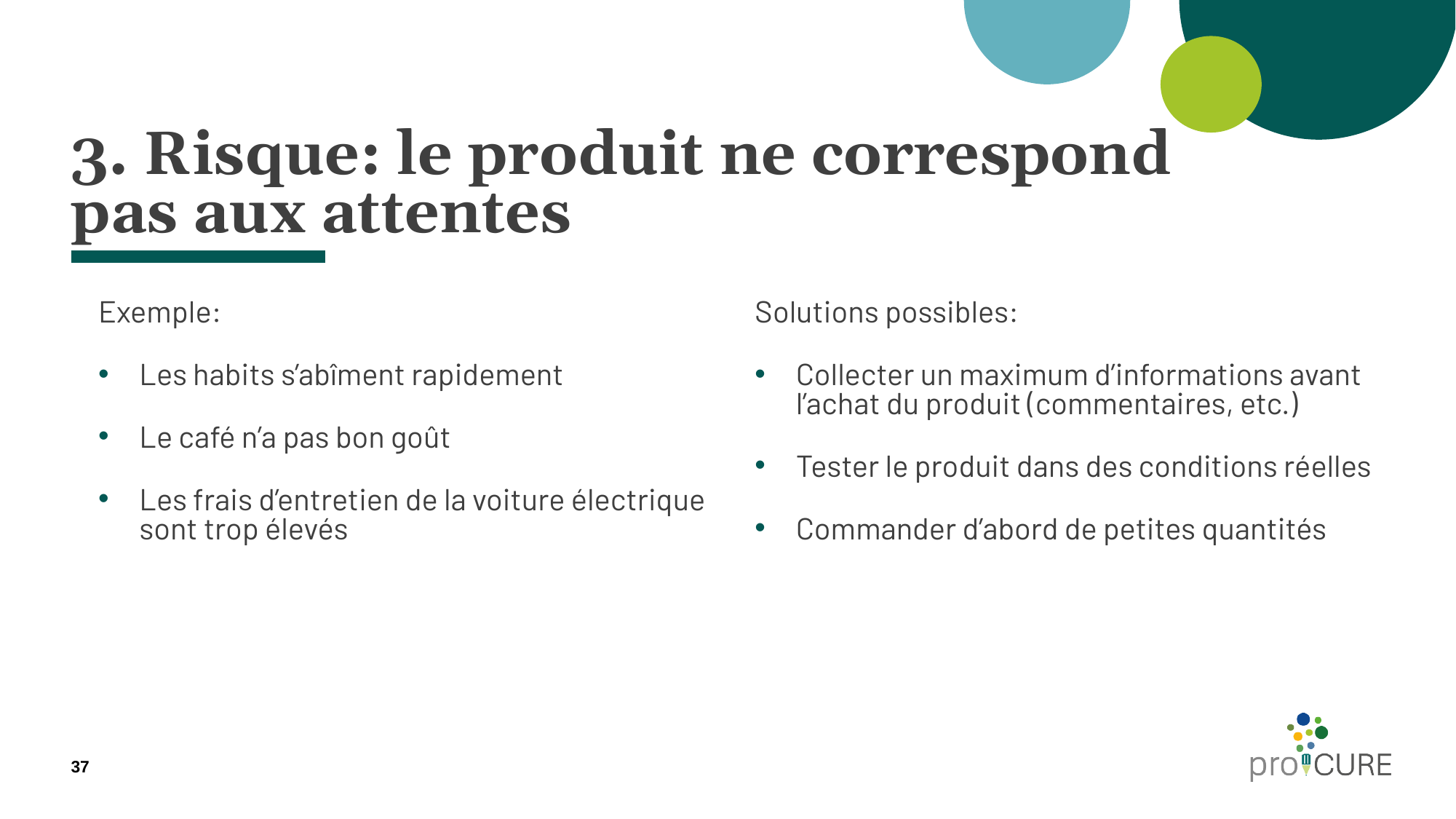

# 3. Risque: le produit ne correspond pas aux attentes
Exemple:
Les habits s’abîment rapidement
Le café n’a pas bon goût
Les frais d’entretien de la voiture électrique sont trop élevés
Solutions possibles:
Collecter un maximum d’informations avant l’achat du produit (commentaires, etc.)
Tester le produit dans des conditions réelles
Commander d’abord de petites quantités
37